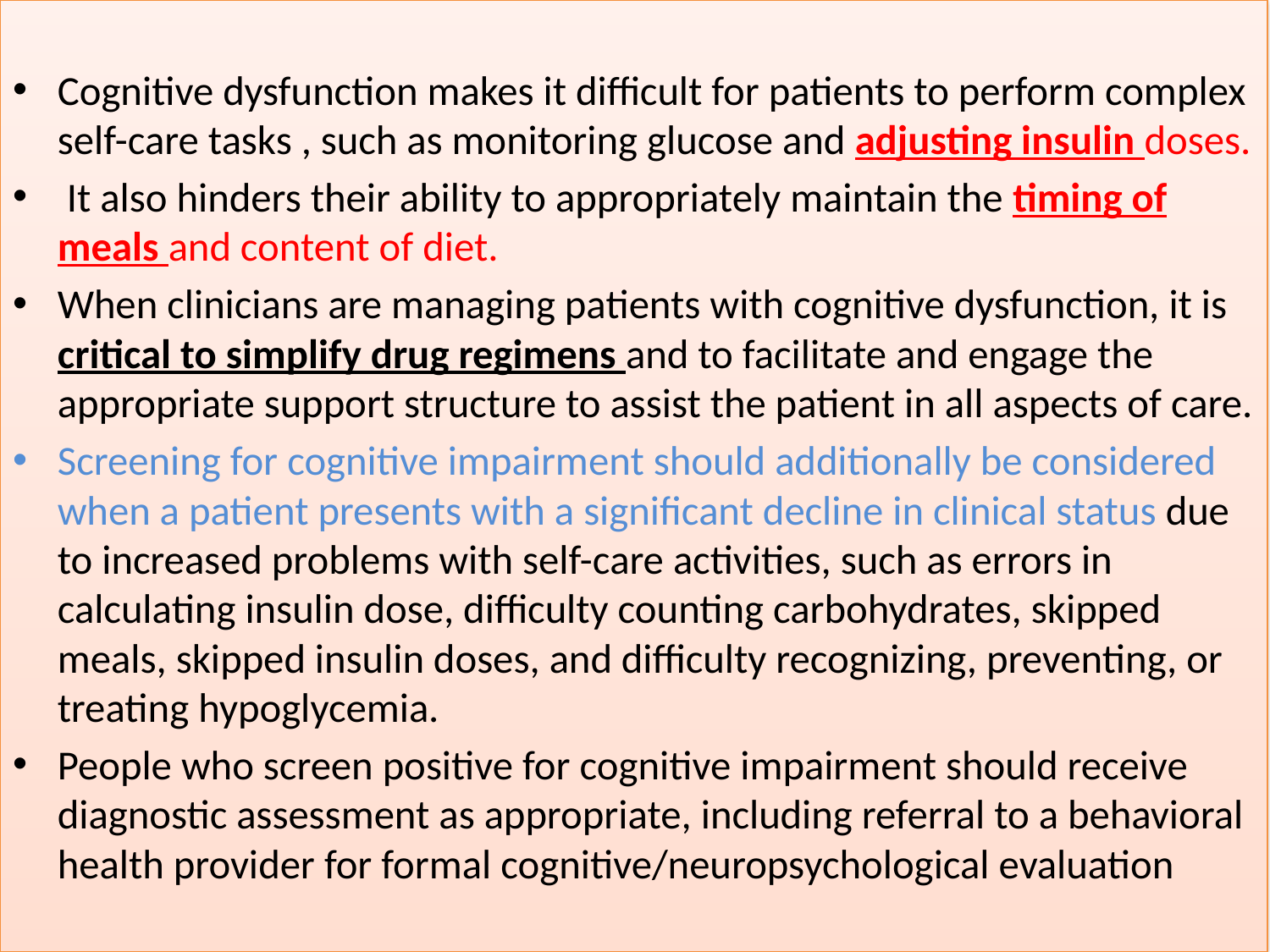

Cognitive dysfunction makes it difficult for patients to perform complex self-care tasks , such as monitoring glucose and adjusting insulin doses.
 It also hinders their ability to appropriately maintain the timing of meals and content of diet.
When clinicians are managing patients with cognitive dysfunction, it is critical to simplify drug regimens and to facilitate and engage the appropriate support structure to assist the patient in all aspects of care.
Screening for cognitive impairment should additionally be considered when a patient presents with a significant decline in clinical status due to increased problems with self-care activities, such as errors in calculating insulin dose, difficulty counting carbohydrates, skipped meals, skipped insulin doses, and difficulty recognizing, preventing, or treating hypoglycemia.
People who screen positive for cognitive impairment should receive diagnostic assessment as appropriate, including referral to a behavioral health provider for formal cognitive/neuropsychological evaluation